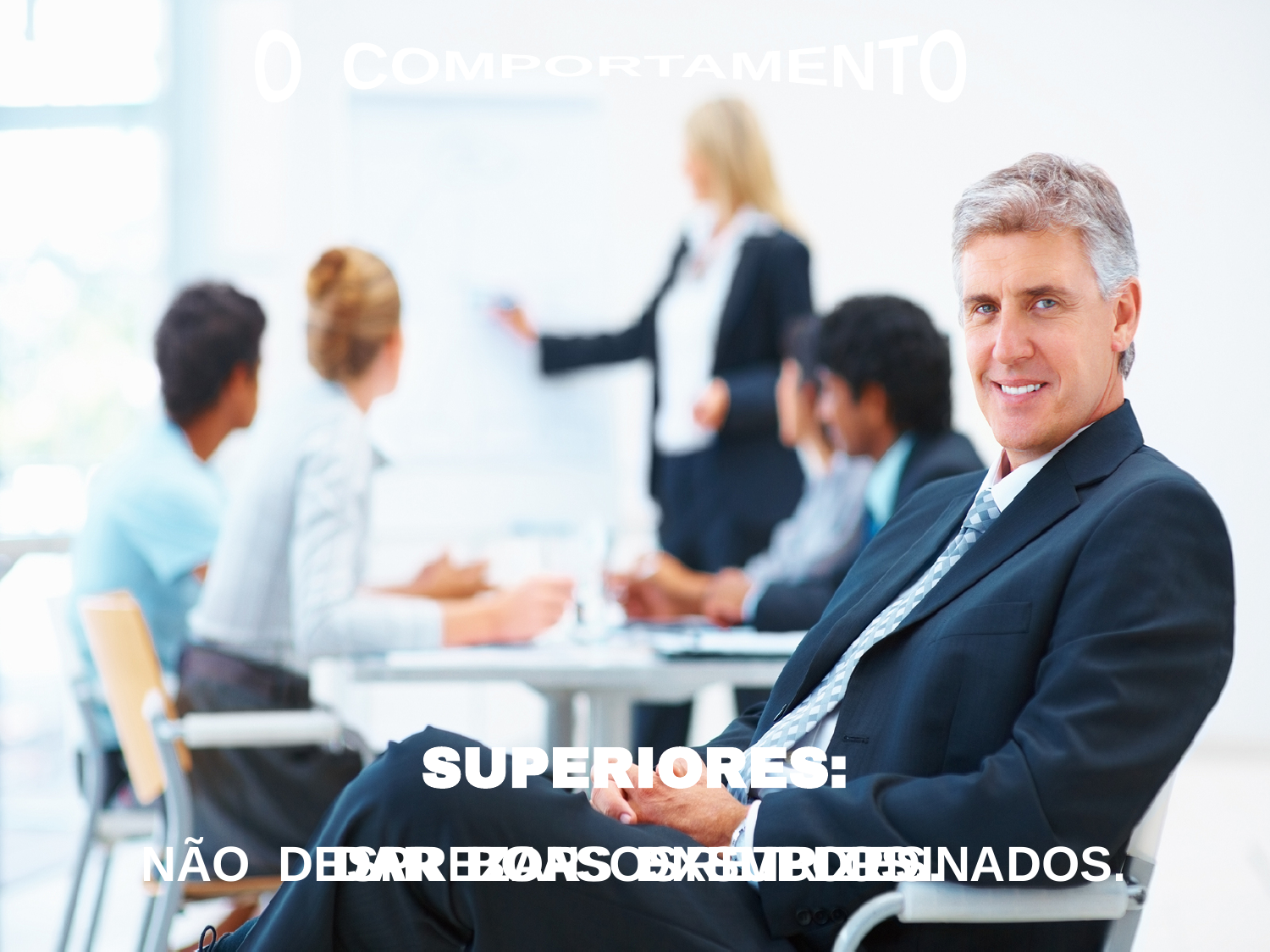

O  COMPORTAMENTO
SUPERIORES:
DAR  BONS  EXEMPLOS.
NÃO  DESPREZAR  OS  SUBORDINADOS.
DAR  BOAS  DIRETRIZES.